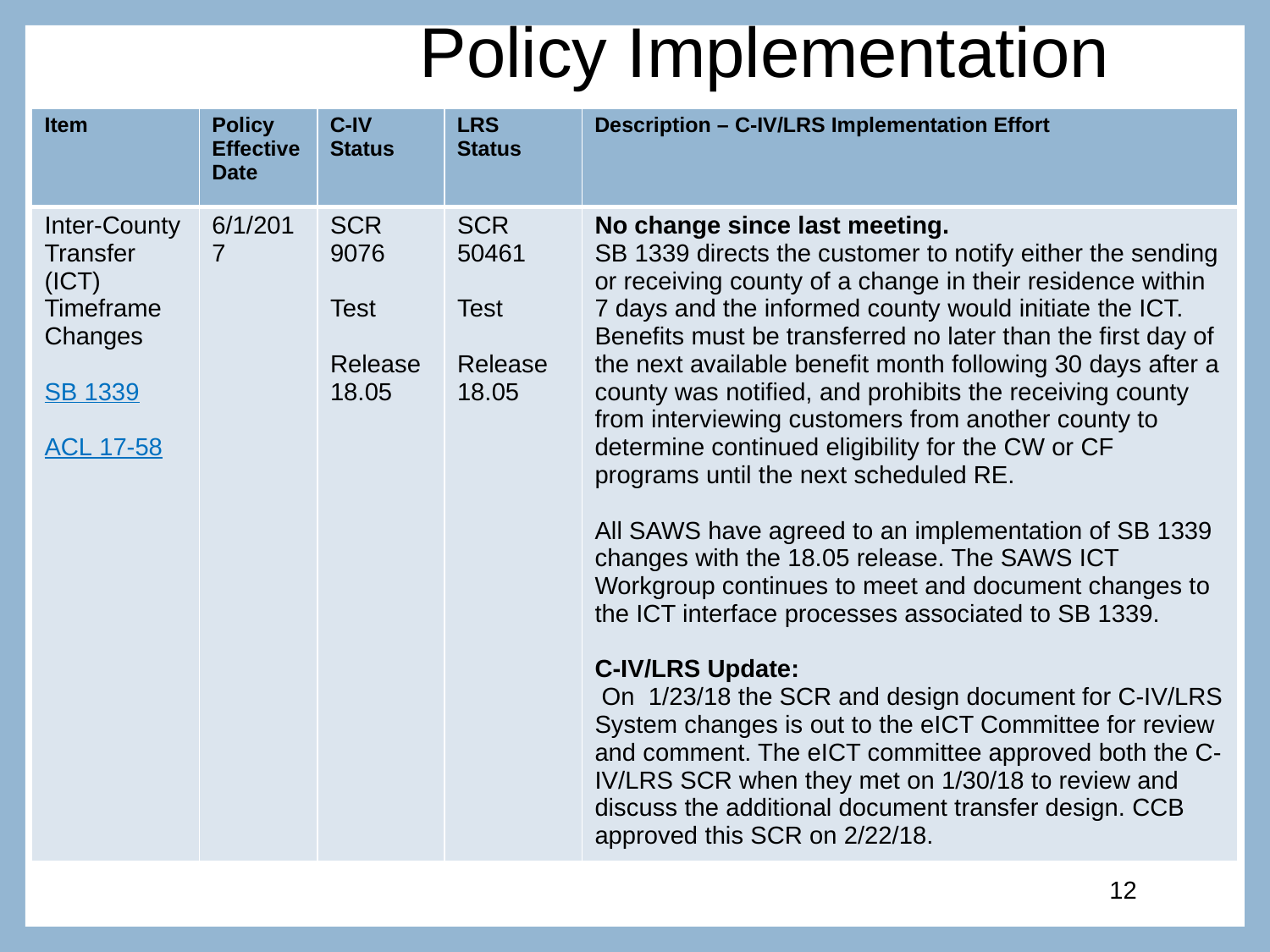

# Policy Implementation
| Item | Policy Effective Date | C-IV Status | LRS Status | Description – C-IV/LRS Implementation Effort |
| --- | --- | --- | --- | --- |
| Inter-County Transfer (ICT) Timeframe Changes SB 1339 ACL 17-58 | 6/1/2017 | SCR 9076 Test Release 18.05 | SCR 50461 Test Release 18.05 | No change since last meeting. SB 1339 directs the customer to notify either the sending or receiving county of a change in their residence within 7 days and the informed county would initiate the ICT. Benefits must be transferred no later than the first day of the next available benefit month following 30 days after a county was notified, and prohibits the receiving county from interviewing customers from another county to determine continued eligibility for the CW or CF programs until the next scheduled RE. All SAWS have agreed to an implementation of SB 1339 changes with the 18.05 release. The SAWS ICT Workgroup continues to meet and document changes to the ICT interface processes associated to SB 1339. C-IV/LRS Update: On 1/23/18 the SCR and design document for C-IV/LRS System changes is out to the eICT Committee for review and comment. The eICT committee approved both the C-IV/LRS SCR when they met on 1/30/18 to review and discuss the additional document transfer design. CCB approved this SCR on 2/22/18. |
12